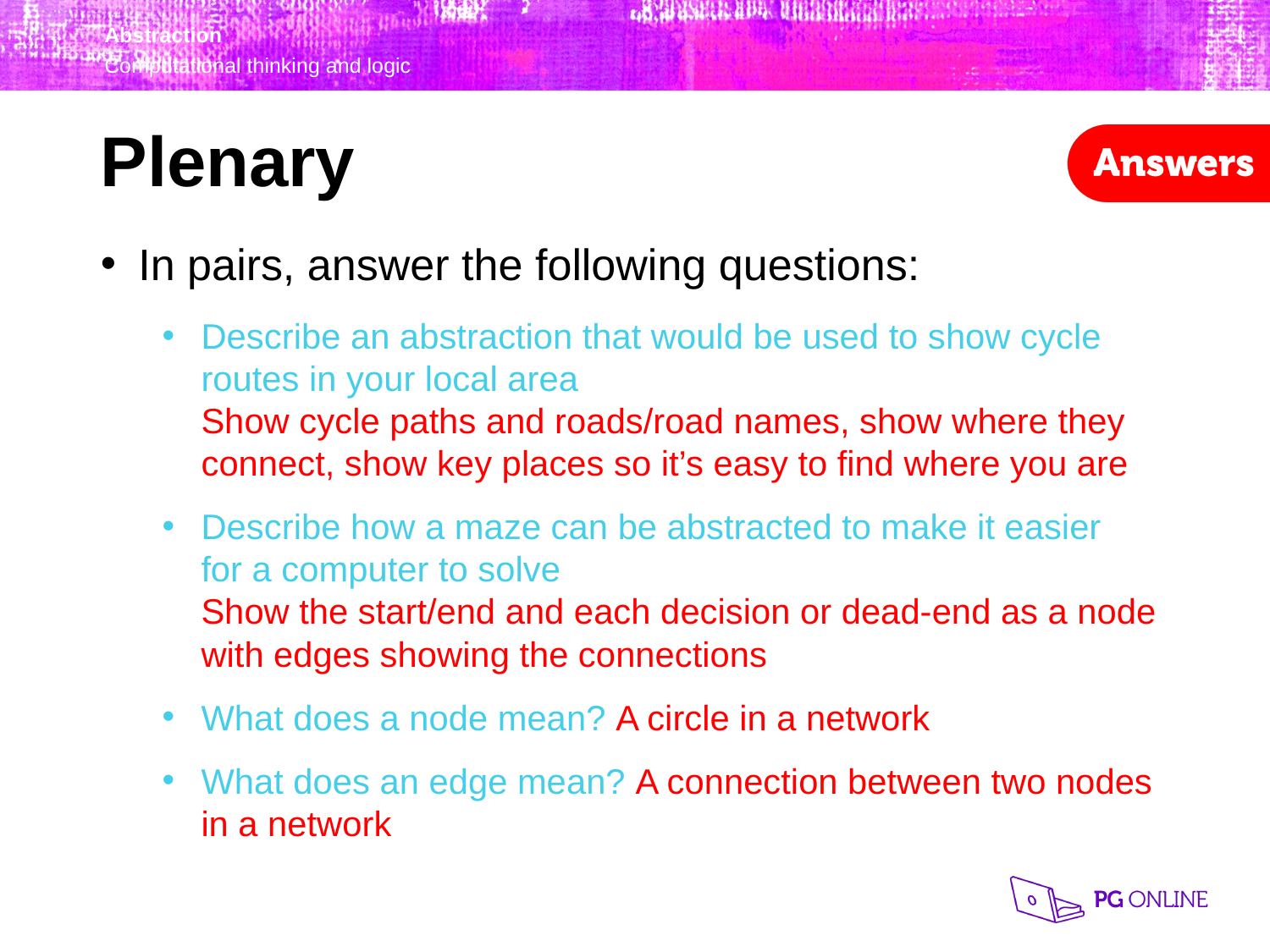

Plenary
In pairs, answer the following questions:
Describe an abstraction that would be used to show cycle routes in your local area
Show cycle paths and roads/road names, show where they connect, show key places so it’s easy to find where you are
Describe how a maze can be abstracted to make it easier
for a computer to solve
Show the start/end and each decision or dead-end as a node with edges showing the connections
What does a node mean? A circle in a network
What does an edge mean? A connection between two nodes in a network